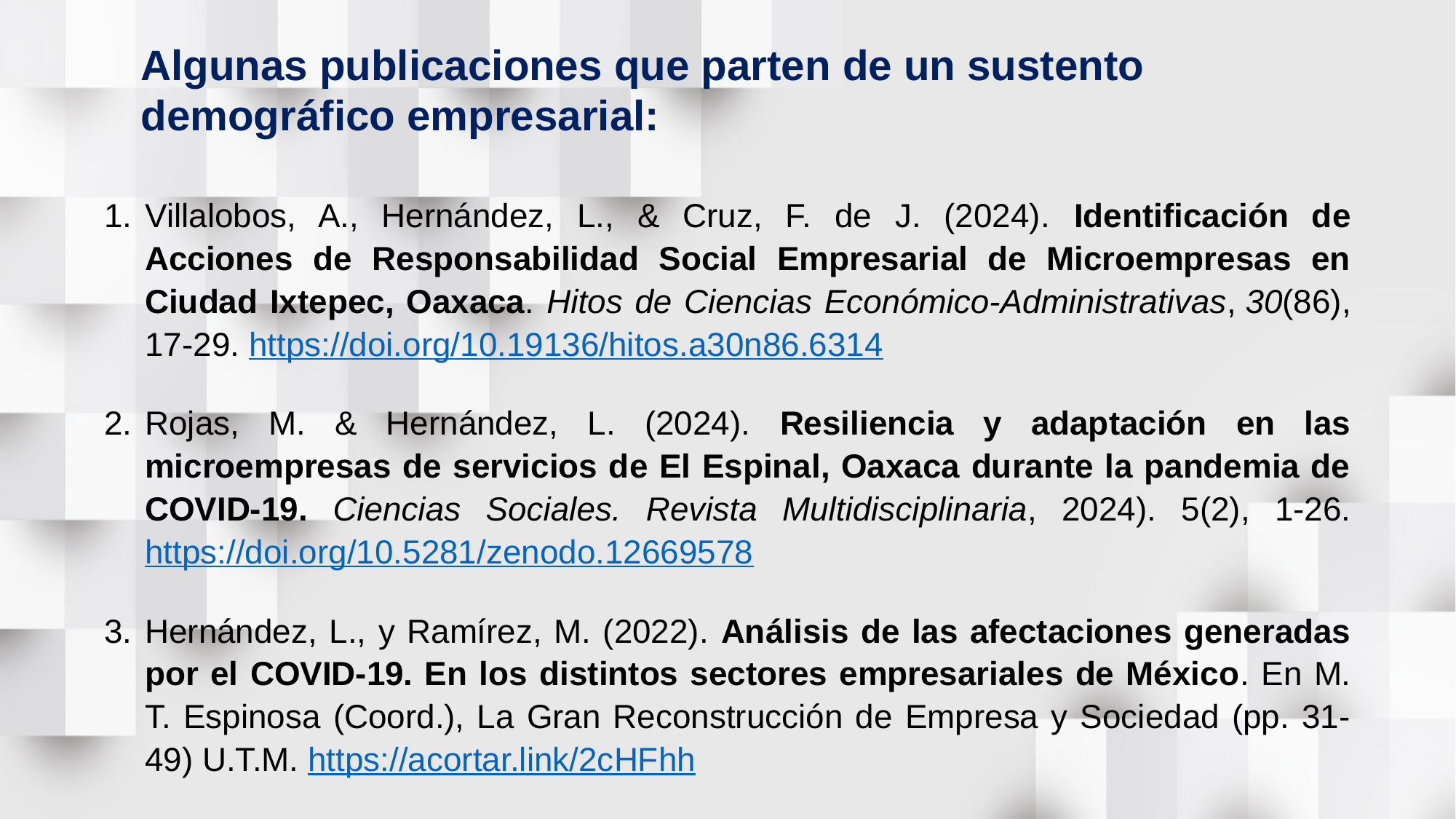

Algunas publicaciones que parten de un sustento demográfico empresarial:
Villalobos, A., Hernández, L., & Cruz, F. de J. (2024). Identificación de Acciones de Responsabilidad Social Empresarial de Microempresas en Ciudad Ixtepec, Oaxaca. Hitos de Ciencias Económico-Administrativas, 30(86), 17-29. https://doi.org/10.19136/hitos.a30n86.6314
Rojas, M. & Hernández, L. (2024). Resiliencia y adaptación en las microempresas de servicios de El Espinal, Oaxaca durante la pandemia de COVID-19. Ciencias Sociales. Revista Multidisciplinaria, 2024). 5(2), 1-26. https://doi.org/10.5281/zenodo.12669578
Hernández, L., y Ramírez, M. (2022). Análisis de las afectaciones generadas por el COVID-19. En los distintos sectores empresariales de México. En M. T. Espinosa (Coord.), La Gran Reconstrucción de Empresa y Sociedad (pp. 31-49) U.T.M. https://acortar.link/2cHFhh